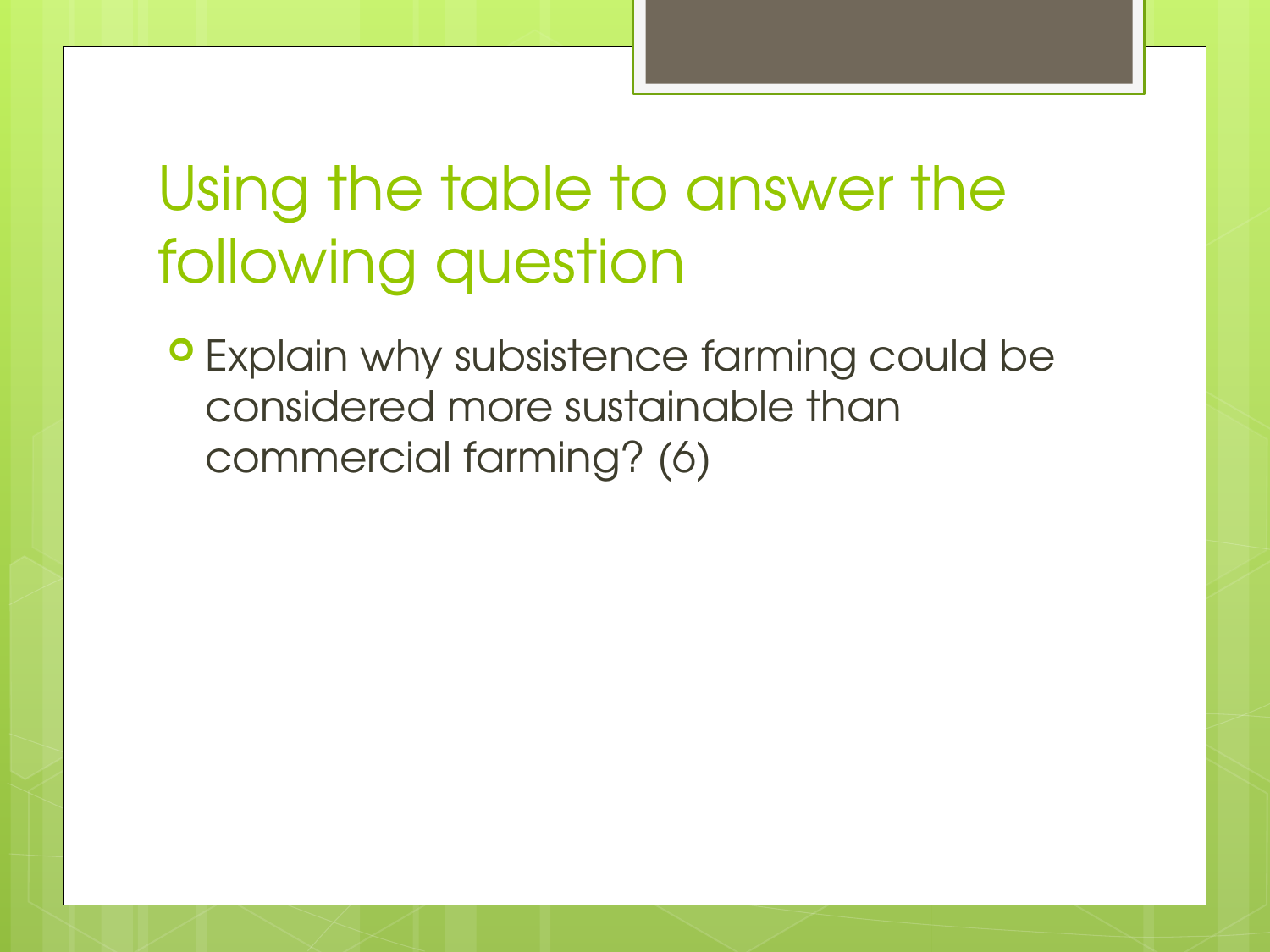

# Using the table to answer the following question
Explain why subsistence farming could be considered more sustainable than commercial farming? (6)